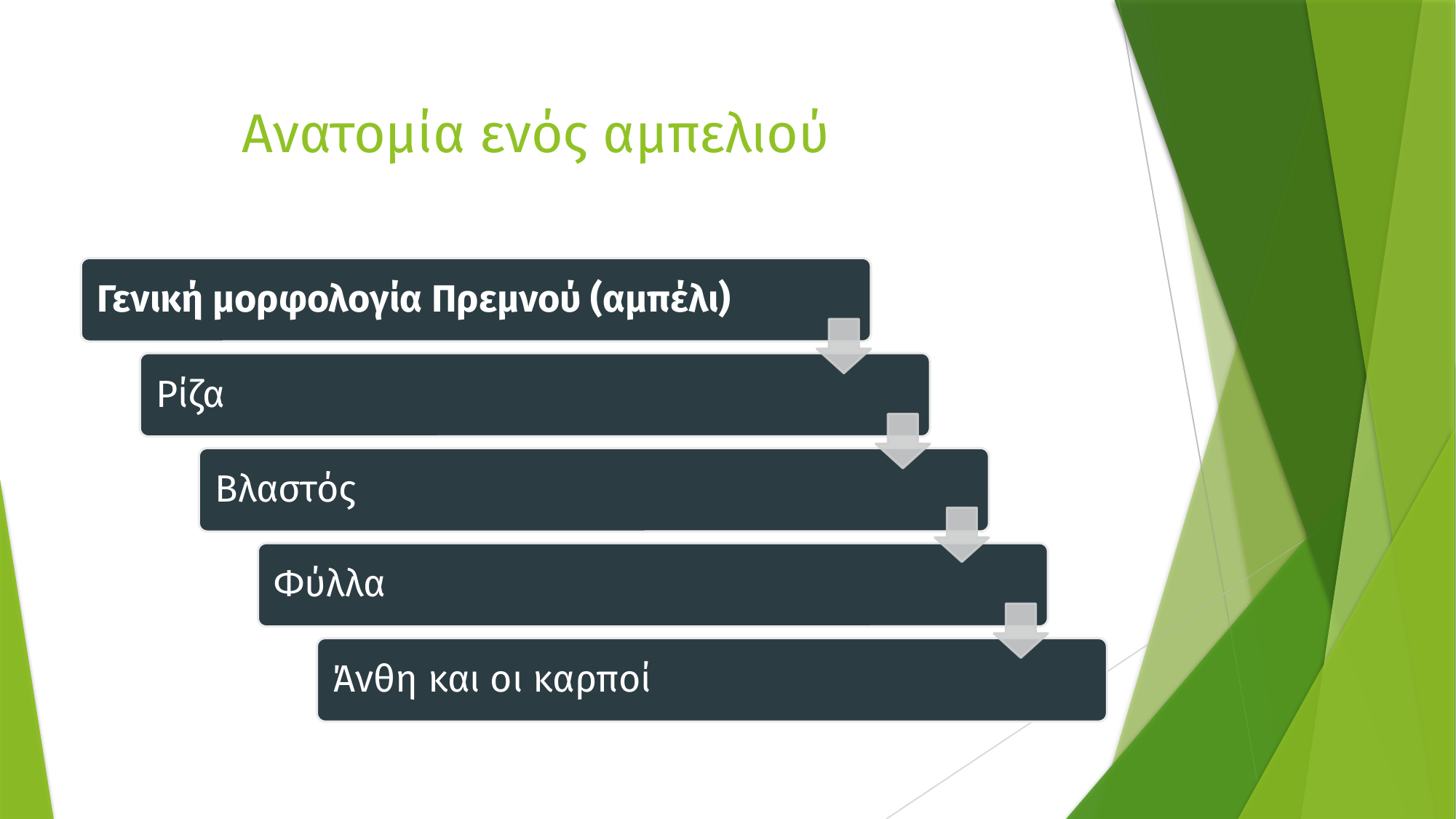

Ανατομία ενός αμπελιού
Γενική μορφολογία Πρεμνού (αμπέλι)
Ρίζα
Βλαστός
Φύλλα
Άνθη και οι καρποί